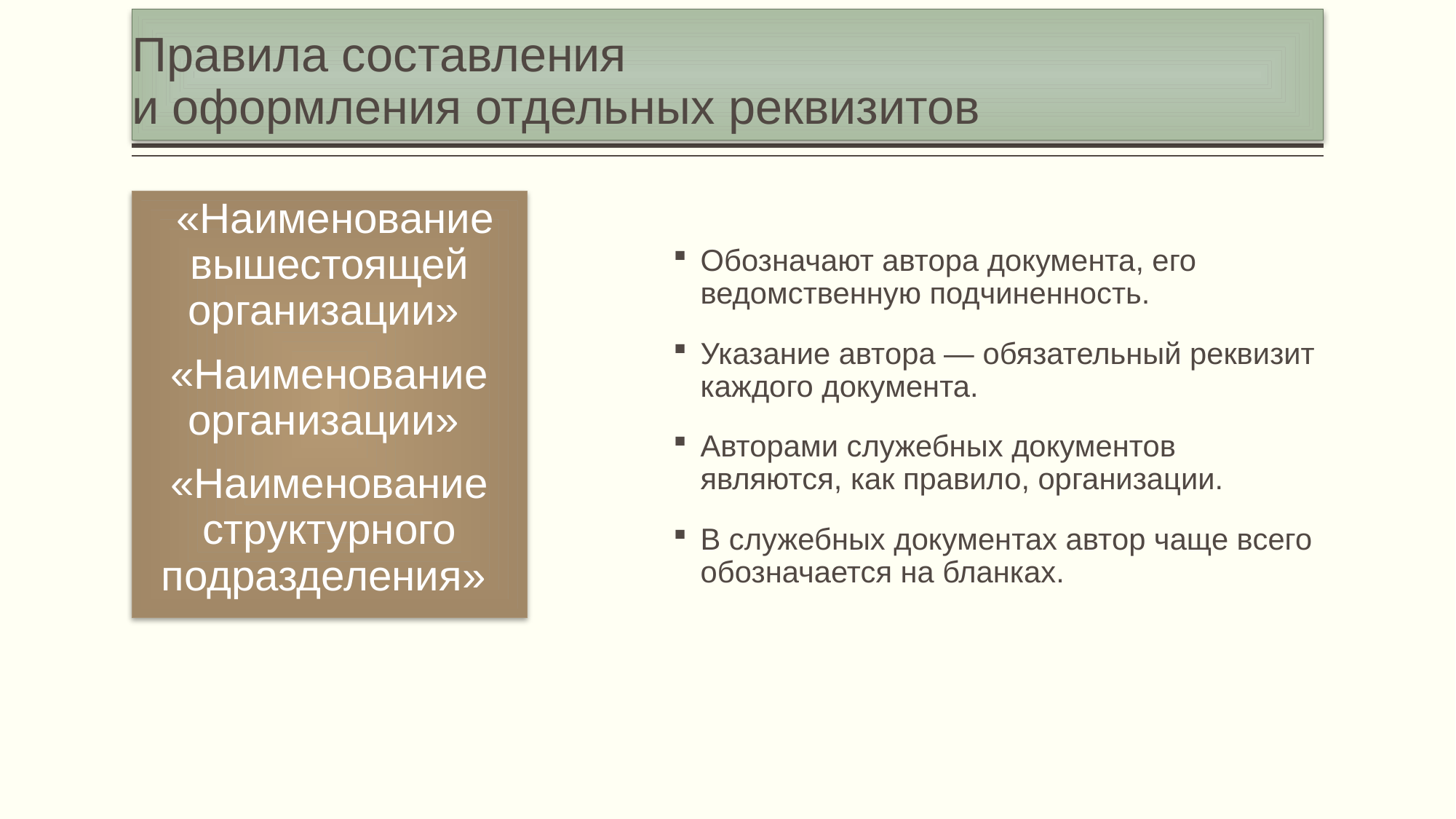

# Правила составления и оформления отдельных реквизитов
 «Наименование вышестоящей организации»
«Наименование организации»
«Наименование структурного подразделения»

Обозначают автора документа, его ведомственную подчиненность.
Указание автора — обязательный реквизит каждого документа.
Авторами служебных документов являются, как правило, организации.
В служебных документах автор чаще всего обозначается на бланках.